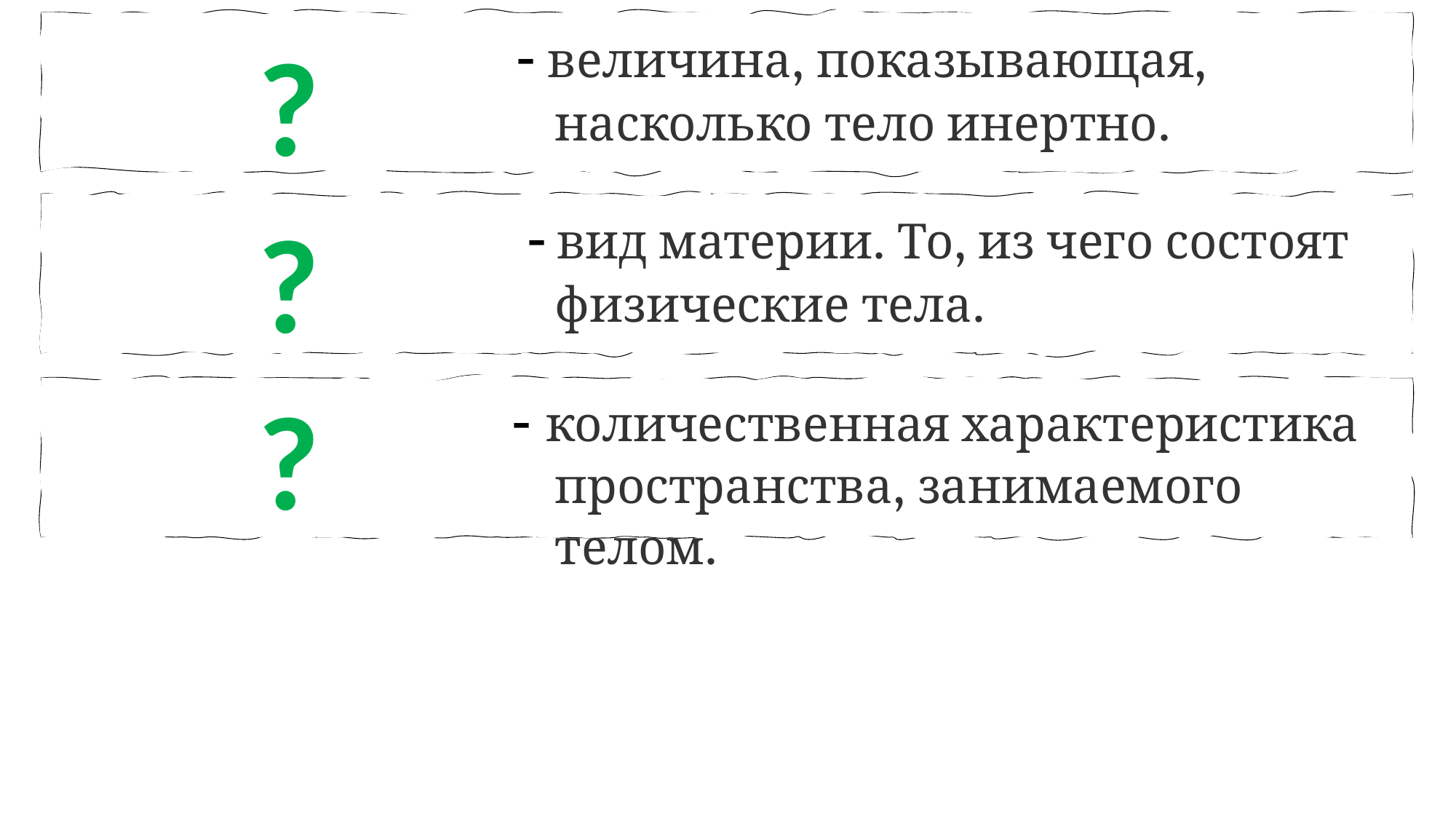

?
 − величина, показывающая, насколько тело инертно.
?
 − вид материи. То, из чего состоят физические тела.

?
− количественная характеристика пространства, занимаемого телом.